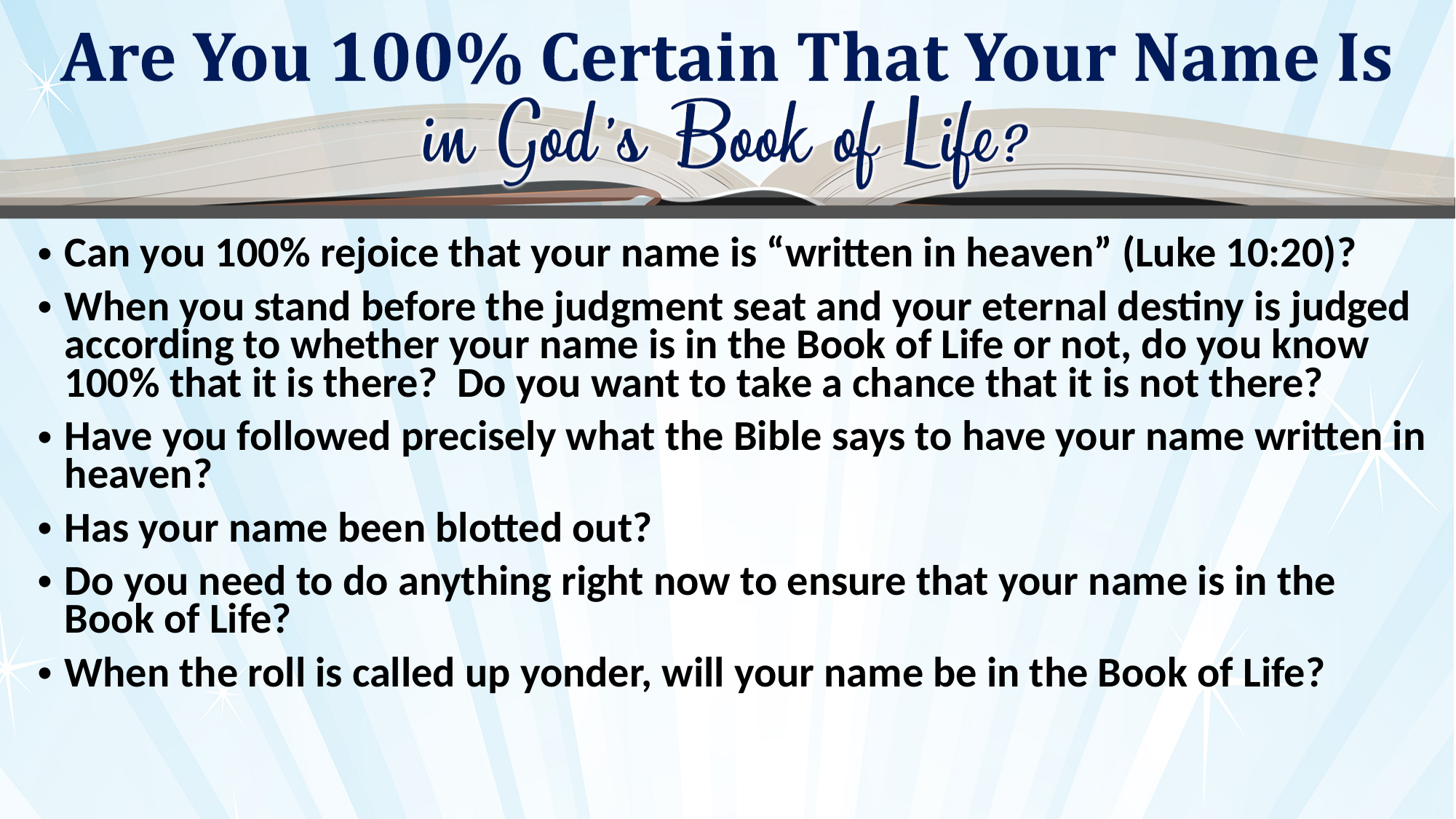

Can you 100% rejoice that your name is “written in heaven” (Luke 10:20)?
When you stand before the judgment seat and your eternal destiny is judged according to whether your name is in the Book of Life or not, do you know 100% that it is there?  Do you want to take a chance that it is not there?
Have you followed precisely what the Bible says to have your name written in heaven?
Has your name been blotted out?
Do you need to do anything right now to ensure that your name is in the Book of Life?
When the roll is called up yonder, will your name be in the Book of Life?